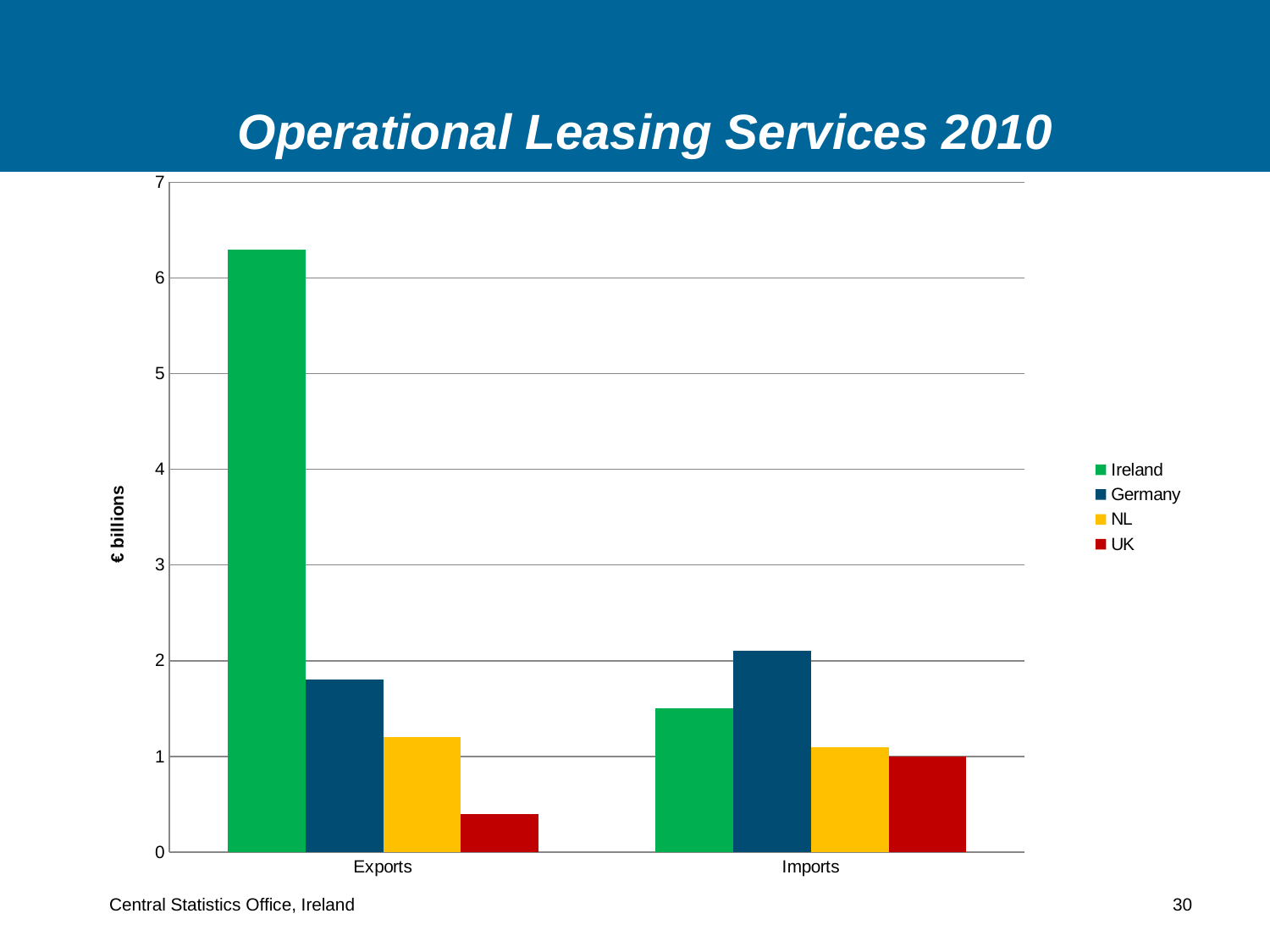

# Operational Leasing Services 2010

### Chart

| Category | Ireland | Germany | NL | UK |
|---|---|---|---|---|
| Exports | 6.3 | 1.8 | 1.2 | 0.4 |
| Imports | 1.5 | 2.1 | 1.1 | 1.0 |
Central Statistics Office, Ireland                                                                                                                                                                        30